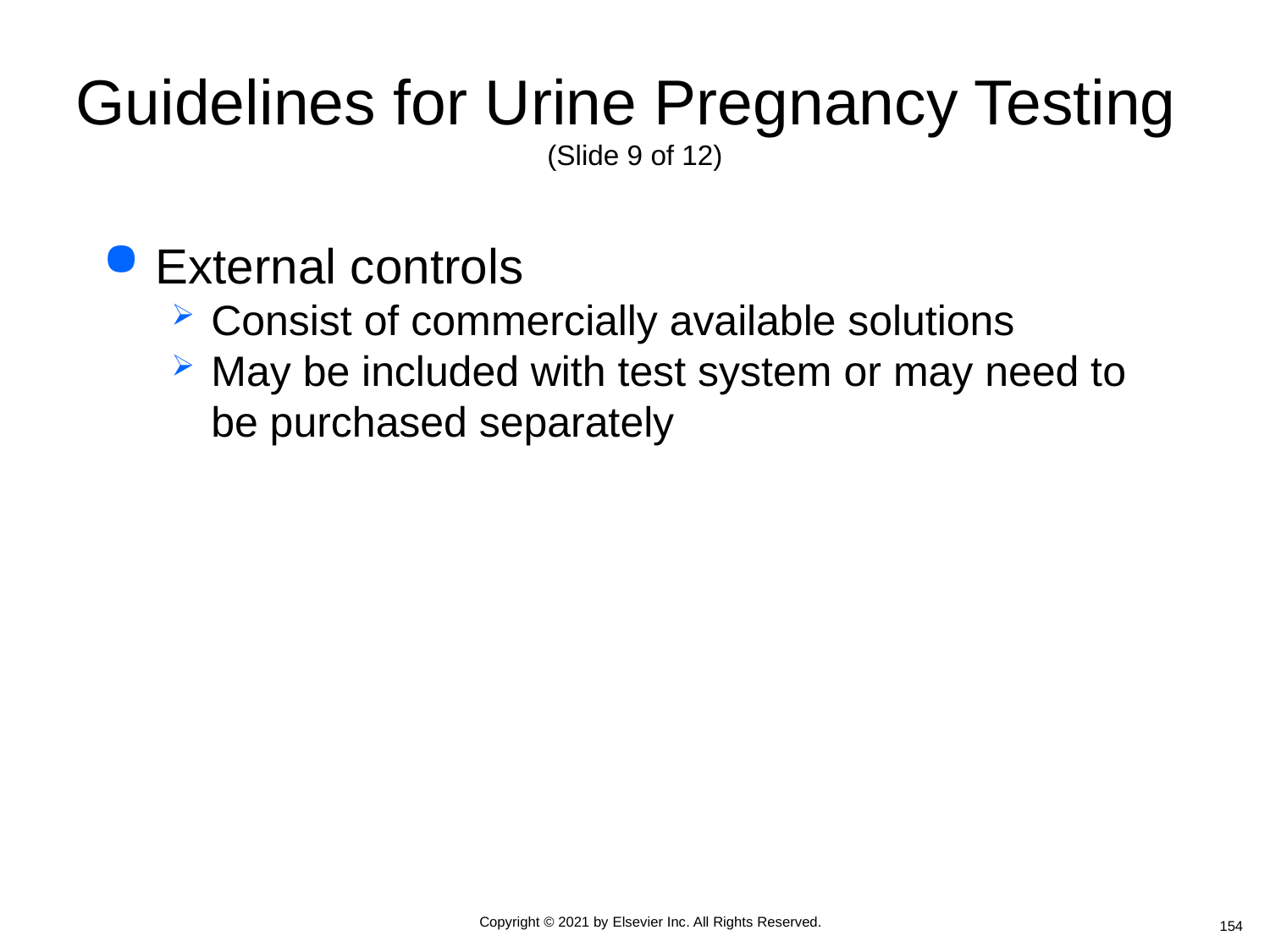

# Guidelines for Urine Pregnancy Testing (Slide 9 of 12)
External controls
Consist of commercially available solutions
May be included with test system or may need to be purchased separately
154